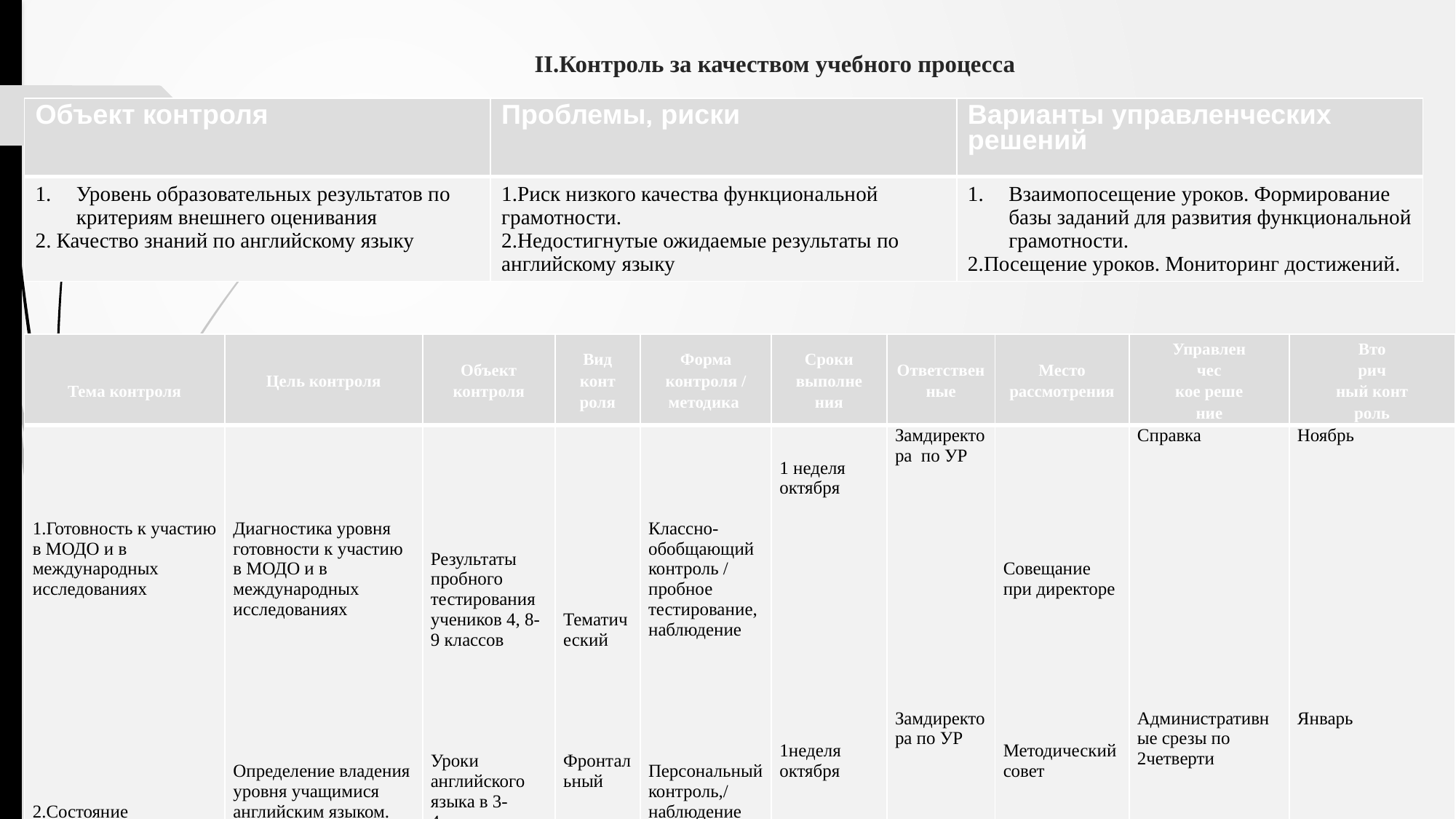

# II.Контроль за качеством учебного процесса
| Объект контроля | Проблемы, риски | Варианты управленческих решений |
| --- | --- | --- |
| Уровень образовательных результатов по критериям внешнего оценивания 2. Качество знаний по английскому языку | 1.Риск низкого качества функциональной грамотности. 2.Недостигнутые ожидаемые результаты по английскому языку | Взаимопосещение уроков. Формирование базы заданий для развития функциональной грамотности. 2.Посещение уроков. Мониторинг достижений. |
| Тема контроля | Цель контроля | Объект контроля | Вид конт роля | Форма контроля / методика | Сроки выполне ния | Ответствен ные | Место рассмотрения | Управлен чес кое реше ние | Вто рич ный конт роль |
| --- | --- | --- | --- | --- | --- | --- | --- | --- | --- |
| 1.Готовность к участию в МОДО и в международных исследованиях 2.Состояние преподавания английского языка в 3-4классах | Диагностика уровня готовности к участию в МОДО и в международных исследованиях Определение владения уровня учащимися английским языком. Изучение методики преподавания. | Результаты пробного тестирования учеников 4, 8-9 классов Уроки английского языка в 3-4классах | Тематический Фронтальный | Классно-обобщающий контроль / пробное тестирование, наблюдение Персональный контроль,/ наблюдение урока, интервью | 1 неделя октября 1неделя октября | Замдиректора по УР Замдиректора по УР | Совещание при директоре Методический совет | Справка Административные срезы по 2четверти | Ноябрь Январь |